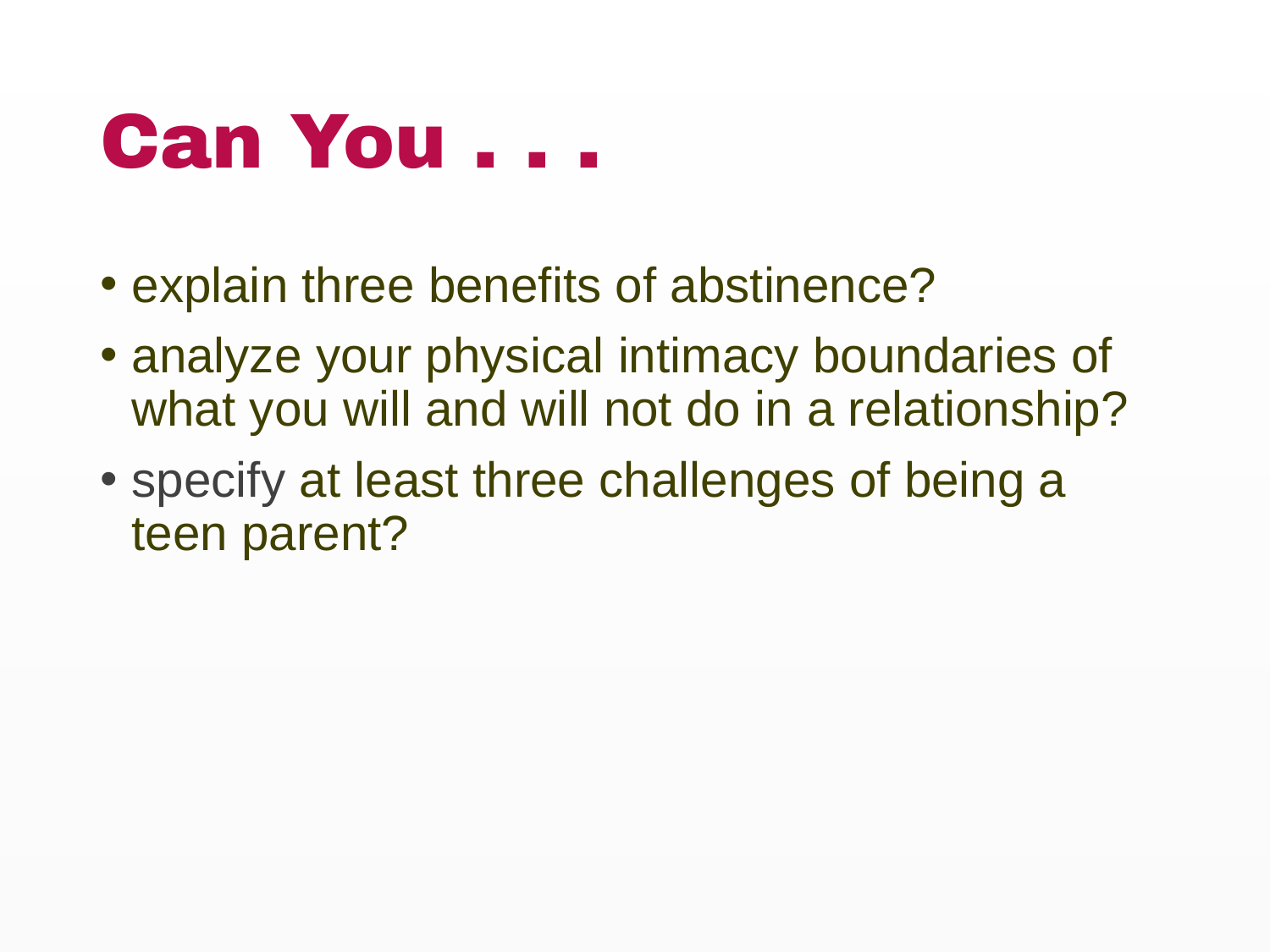

# Can You . . .
explain three benefits of abstinence?
analyze your physical intimacy boundaries of what you will and will not do in a relationship?
specify at least three challenges of being a teen parent?